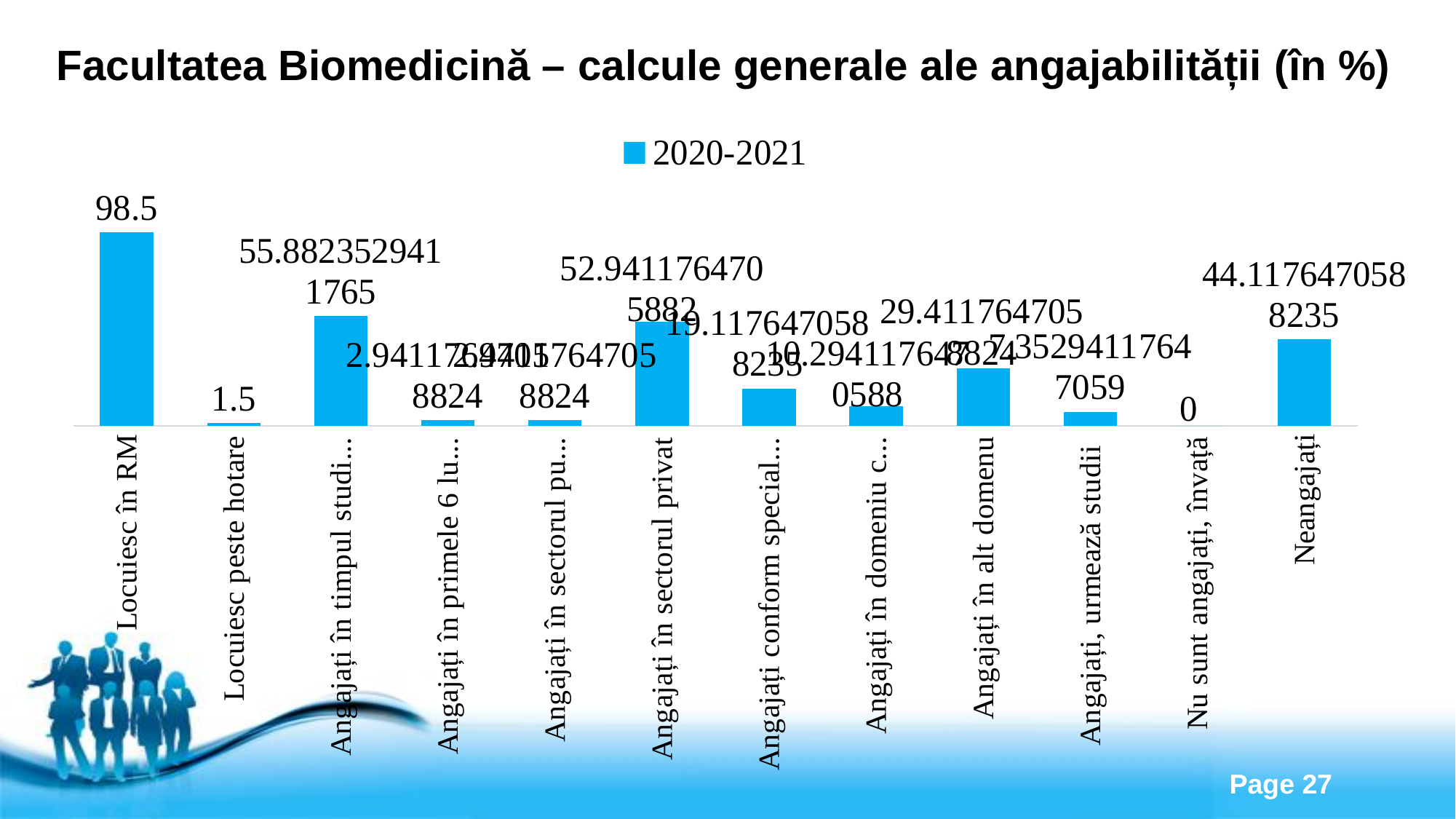

# Facultatea Biomedicină – calcule generale ale angajabilității (în %)

### Chart

| Category | 2020-2021 |
|---|---|
| Locuiesc în RM | 98.5 |
| Locuiesc peste hotare | 1.5 |
| Angajați în timpul studiilor | 55.88235294117647 |
| Angajați în primele 6 luni după absolvire | 2.9411764705882355 |
| Angajați în sectorul public | 2.9411764705882355 |
| Angajați în sectorul privat | 52.94117647058823 |
| Angajați conform specialității | 19.11764705882353 |
| Angajați în domeniu conex | 10.294117647058824 |
| Angajați în alt domenu | 29.41176470588235 |
| Angajați, urmează studii  | 7.352941176470588 |
| Nu sunt angajați, învață | 0.0 |
| Neangajați | 44.11764705882353 |